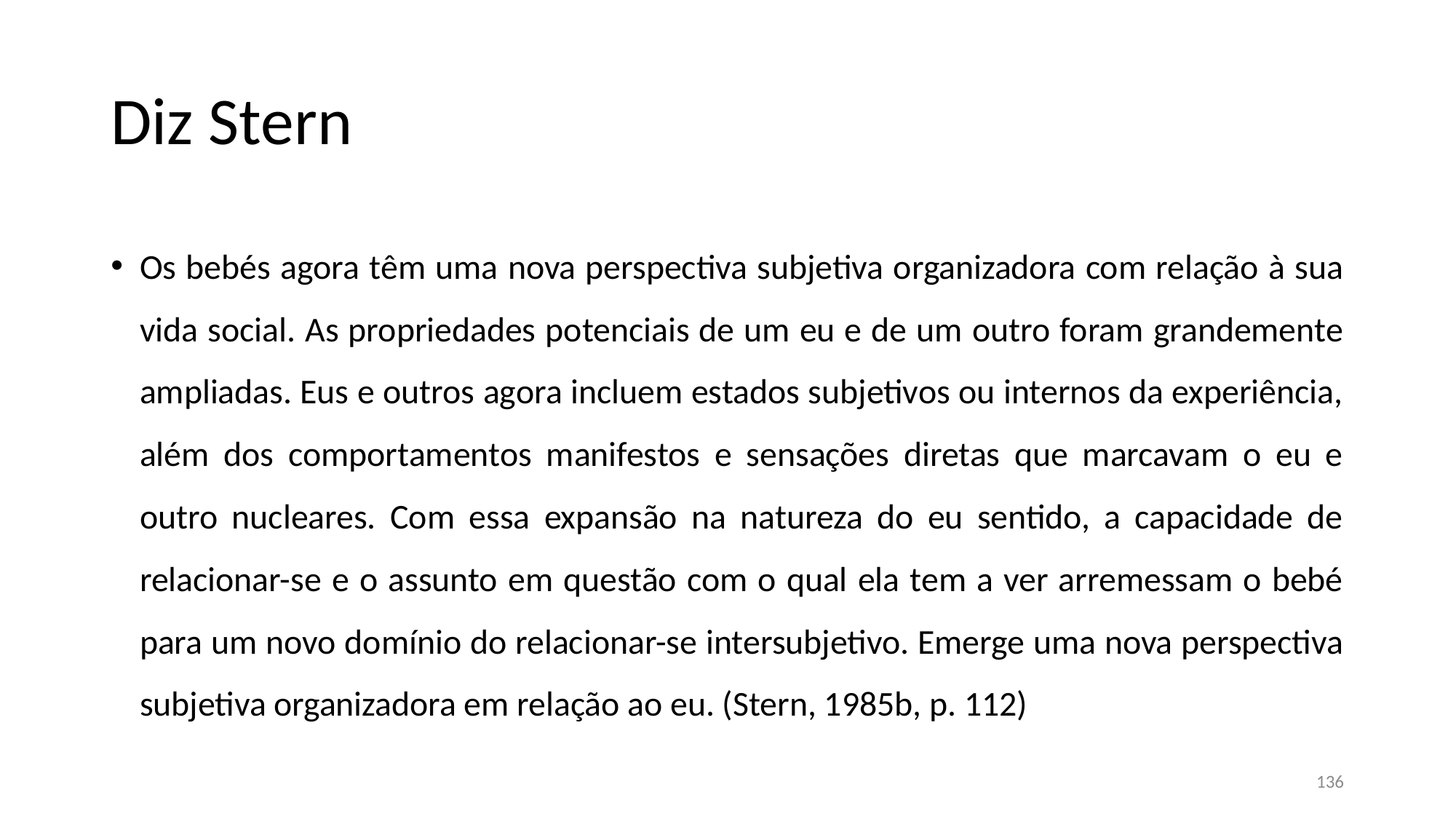

# Diz Stern
Os bebés agora têm uma nova perspectiva subjetiva organizadora com relação à sua vida social. As propriedades potenciais de um eu e de um outro foram grandemente ampliadas. Eus e outros agora incluem estados subjetivos ou internos da experiência, além dos comportamentos manifestos e sensações diretas que marcavam o eu e outro nucleares. Com essa expansão na natureza do eu sentido, a capacidade de relacionar-se e o assunto em questão com o qual ela tem a ver arremessam o bebé para um novo domínio do relacionar-se intersubjetivo. Emerge uma nova perspectiva subjetiva organizadora em relação ao eu. (Stern, 1985b, p. 112)

136